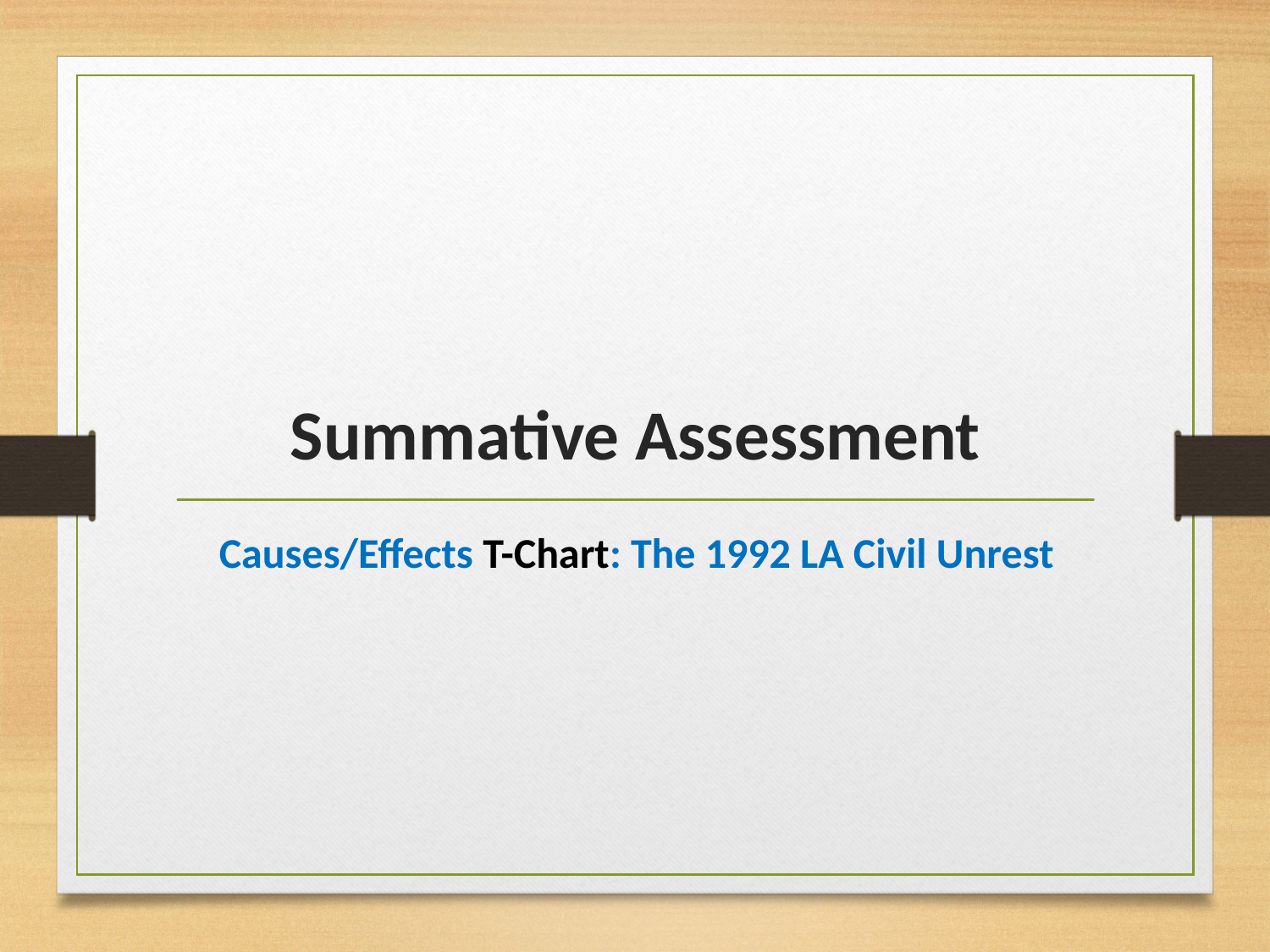

# Summative Assessment
Causes/Effects T-Chart: The 1992 LA Civil Unrest